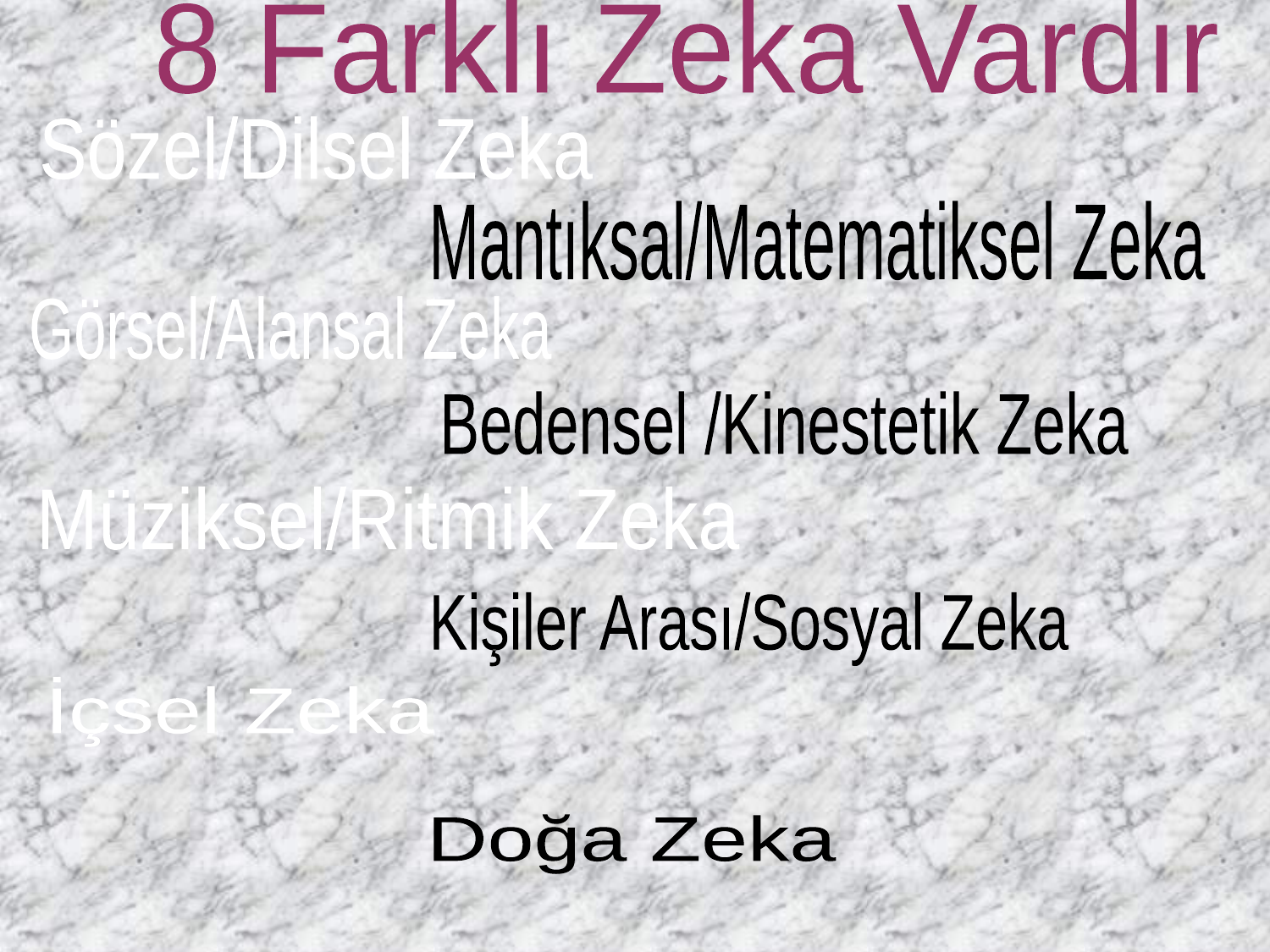

8 Farklı Zeka Vardır
Sözel/Dilsel Zeka
Mantıksal/Matematiksel Zeka
Görsel/Alansal Zeka
Bedensel /Kinestetik Zeka
Müziksel/Ritmik Zeka
Kişiler Arası/Sosyal Zeka
İçsel Zeka
Doğa Zeka